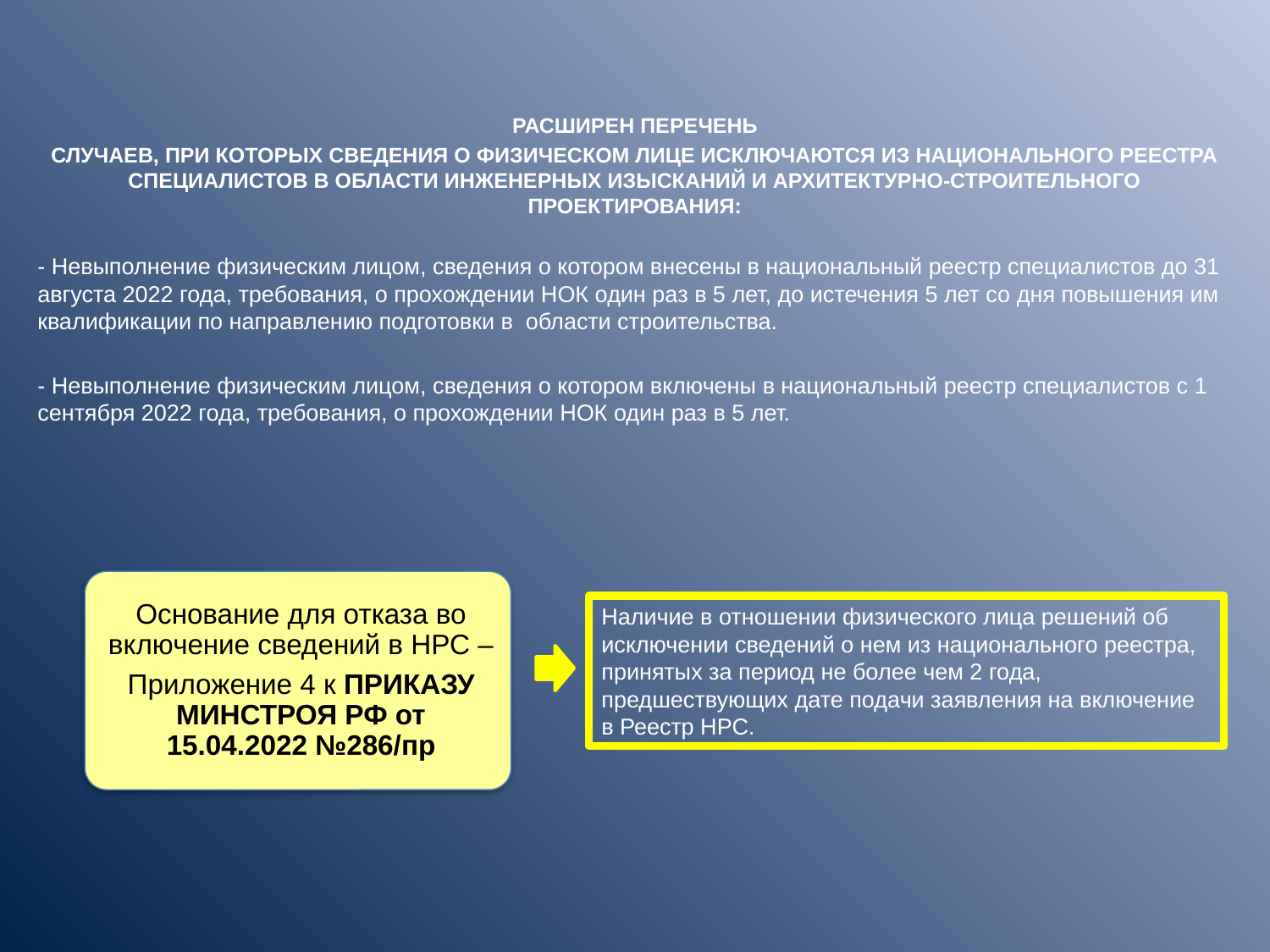

РАСШИРЕН ПЕРЕЧЕНЬ
СЛУЧАЕВ, ПРИ КОТОРЫХ СВЕДЕНИЯ О ФИЗИЧЕСКОМ ЛИЦЕ ИСКЛЮЧАЮТСЯ ИЗ НАЦИОНАЛЬНОГО РЕЕСТРА СПЕЦИАЛИСТОВ В ОБЛАСТИ ИНЖЕНЕРНЫХ ИЗЫСКАНИЙ И АРХИТЕКТУРНО-СТРОИТЕЛЬНОГО ПРОЕКТИРОВАНИЯ:

- Невыполнение физическим лицом, сведения о котором внесены в национальный реестр специалистов до 31 августа 2022 года, требования, о прохождении НОК один раз в 5 лет, до истечения 5 лет со дня повышения им квалификации по направлению подготовки в  области строительства.

- Невыполнение физическим лицом, сведения о котором включены в национальный реестр специалистов с 1 сентября 2022 года, требования, о прохождении НОК один раз в 5 лет.

Основание для отказа во включение сведений в НРС –
Приложение 4 к ПРИКАЗУ МИНСТРОЯ РФ от 15.04.2022 №286/пр
Наличие в отношении физического лица решений об исключении сведений о нем из национального реестра, принятых за период не более чем 2 года, предшествующих дате подачи заявления на включение в Реестр НРС.